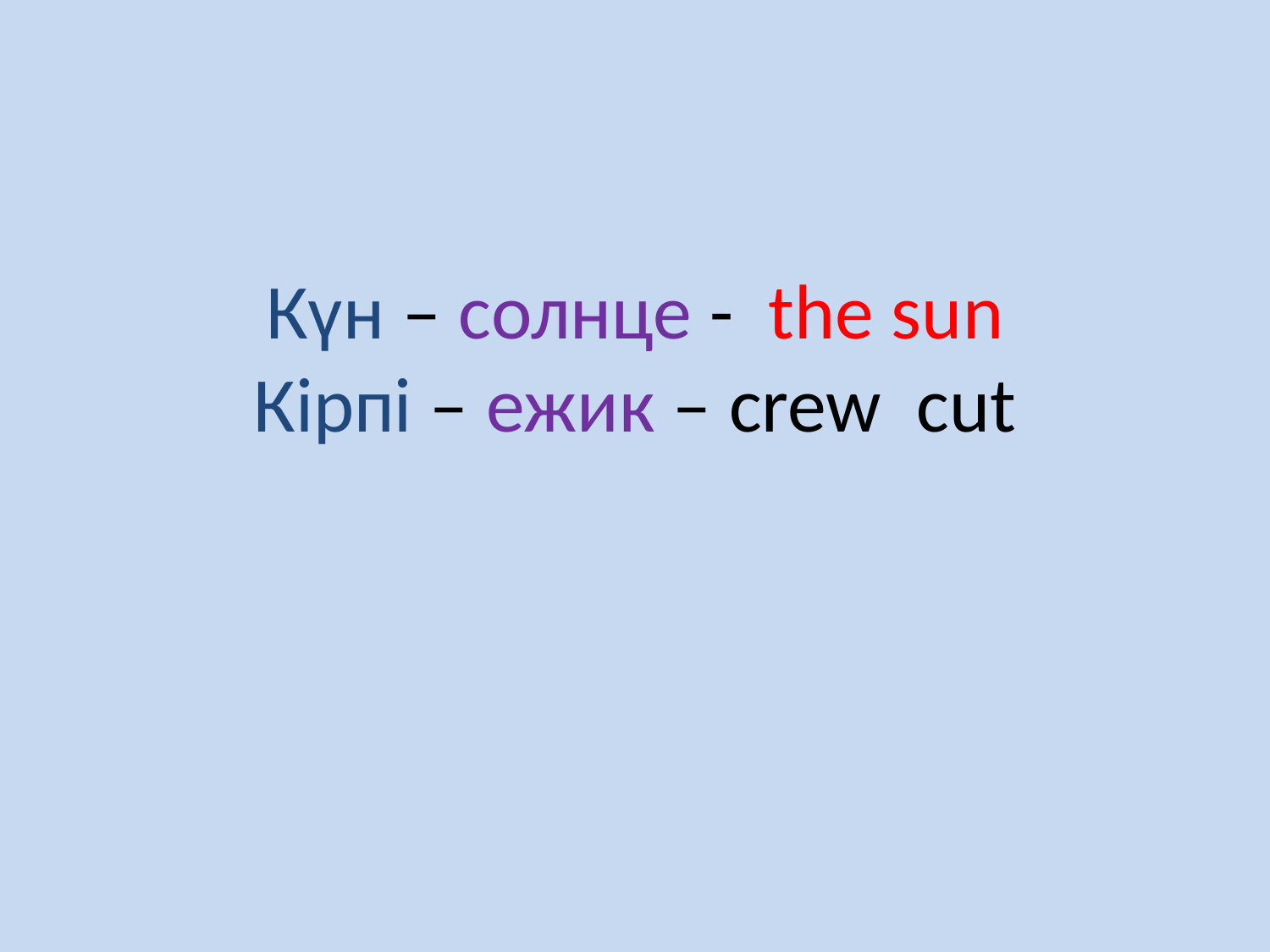

# Күн – солнце -  the sun Кірпі – ежик – crew  cut